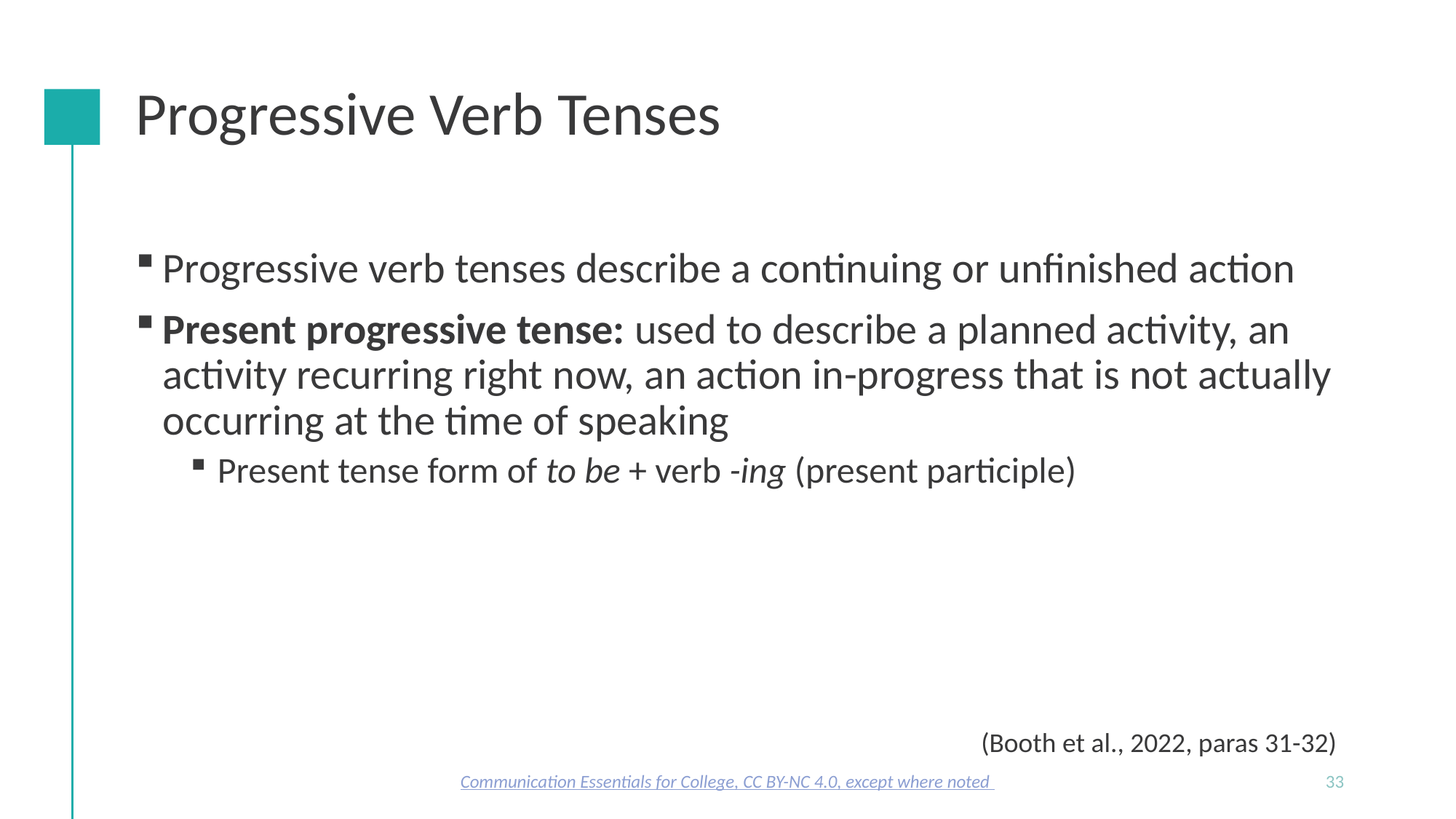

# Progressive Verb Tenses
Progressive verb tenses describe a continuing or unfinished action
Present progressive tense: used to describe a planned activity, an activity recurring right now, an action in-progress that is not actually occurring at the time of speaking
Present tense form of to be + verb -ing (present participle)

(Booth et al., 2022, paras 31-32)
Communication Essentials for College, CC BY-NC 4.0, except where noted
33